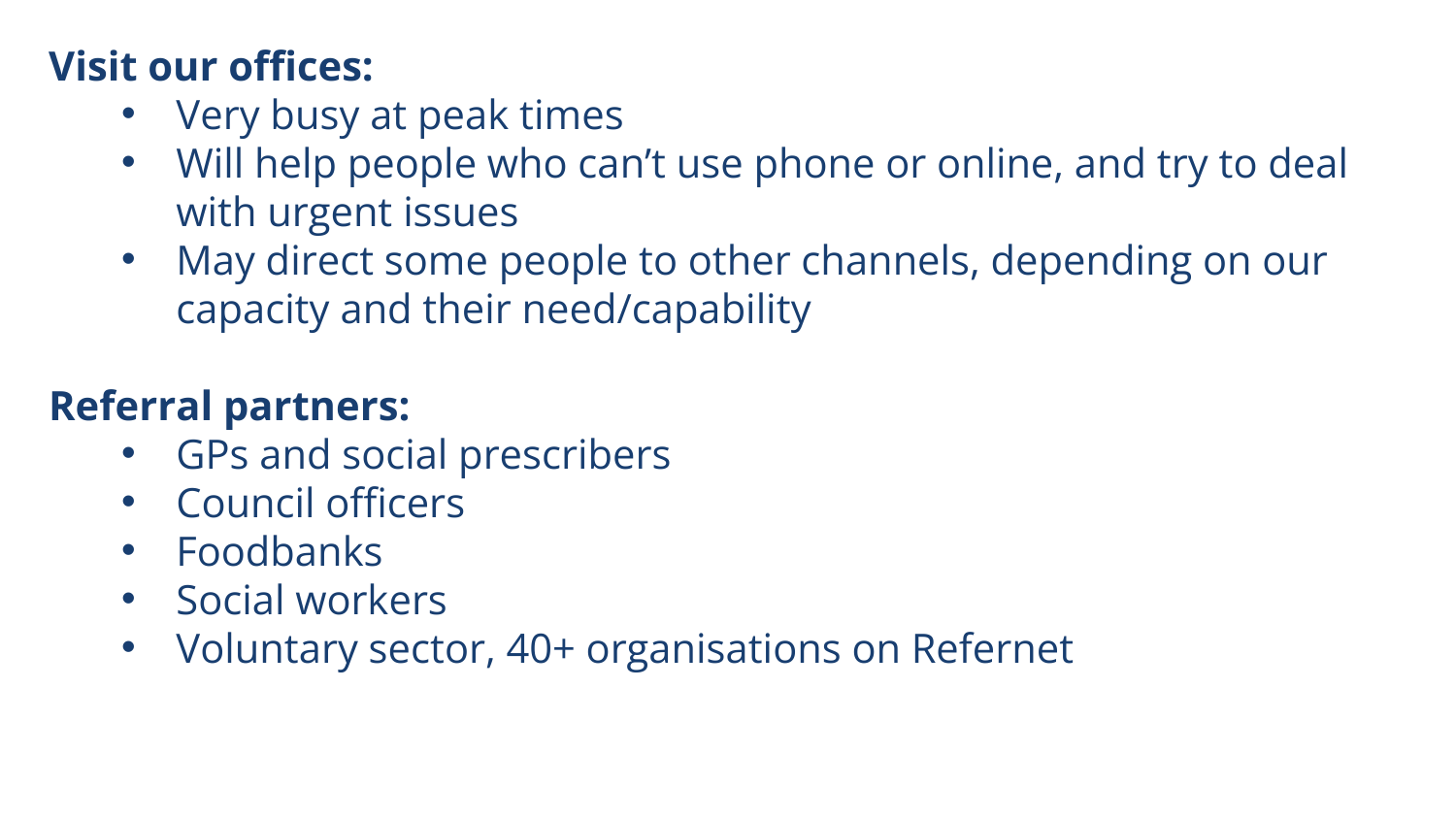

Visit our offices:
Very busy at peak times
Will help people who can’t use phone or online, and try to deal with urgent issues
May direct some people to other channels, depending on our capacity and their need/capability

Referral partners:
GPs and social prescribers
Council officers
Foodbanks
Social workers
Voluntary sector, 40+ organisations on Refernet